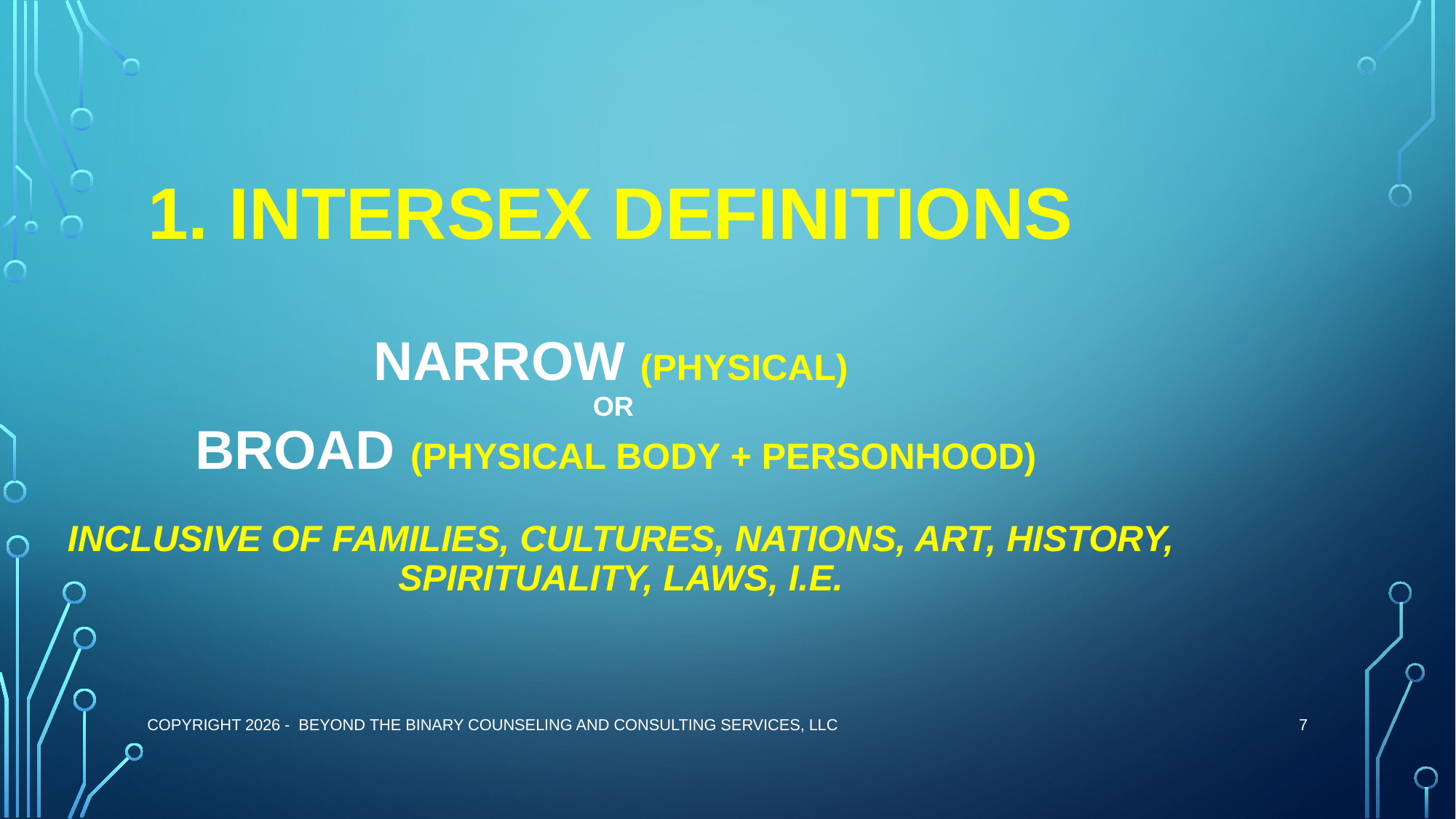

# 1. Intersex definitions Narrow (PHYSICAL) OR Broad (Physical Body + PERSONHOOD) inclusive of families, cultures, nations, Art, history, spirituality, laws, i.e.
7
Copyright 2026 -  Beyond the Binary Counseling and Consulting Services, LLC